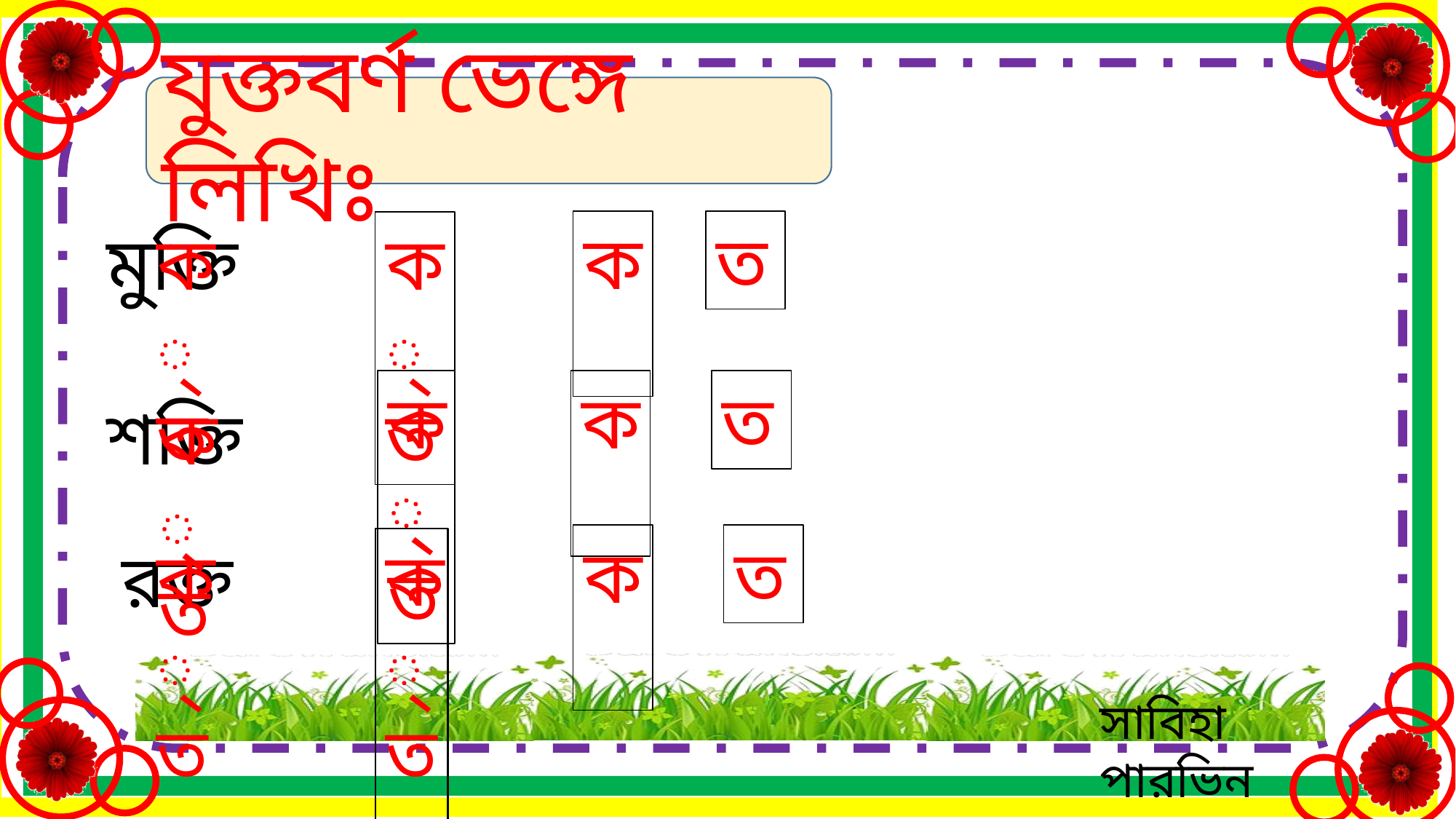

যুক্তবর্ণ ভেঙ্গে লিখিঃ
ক
ত
ক্ত
মুক্তি
ক্ত
ত
ক
ক্ত
ক্ত
শক্তি
ত
ক
ক্ত
ক্ত
রক্ত